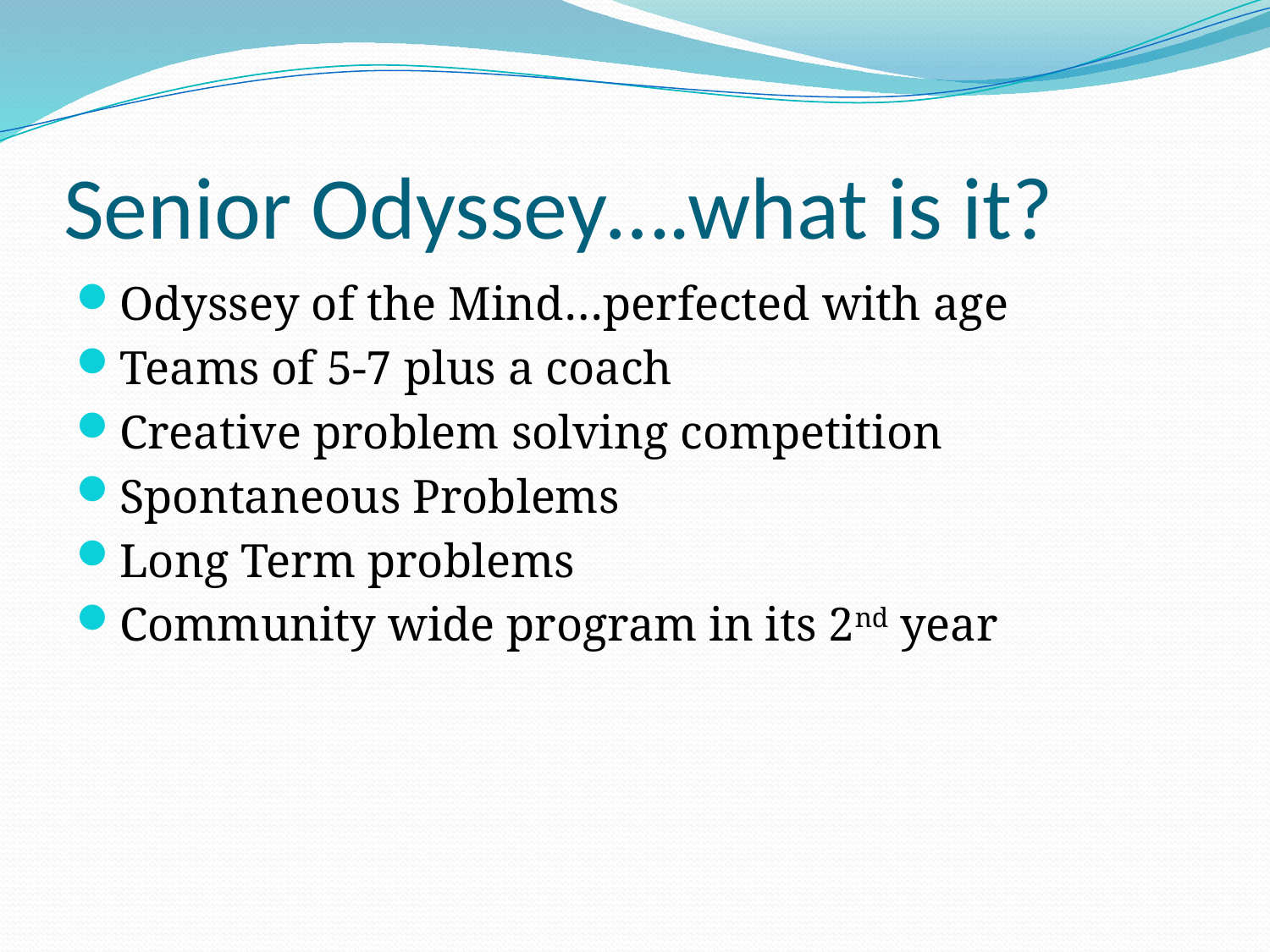

# Senior Odyssey….what is it?
Odyssey of the Mind…perfected with age
Teams of 5-7 plus a coach
Creative problem solving competition
Spontaneous Problems
Long Term problems
Community wide program in its 2nd year